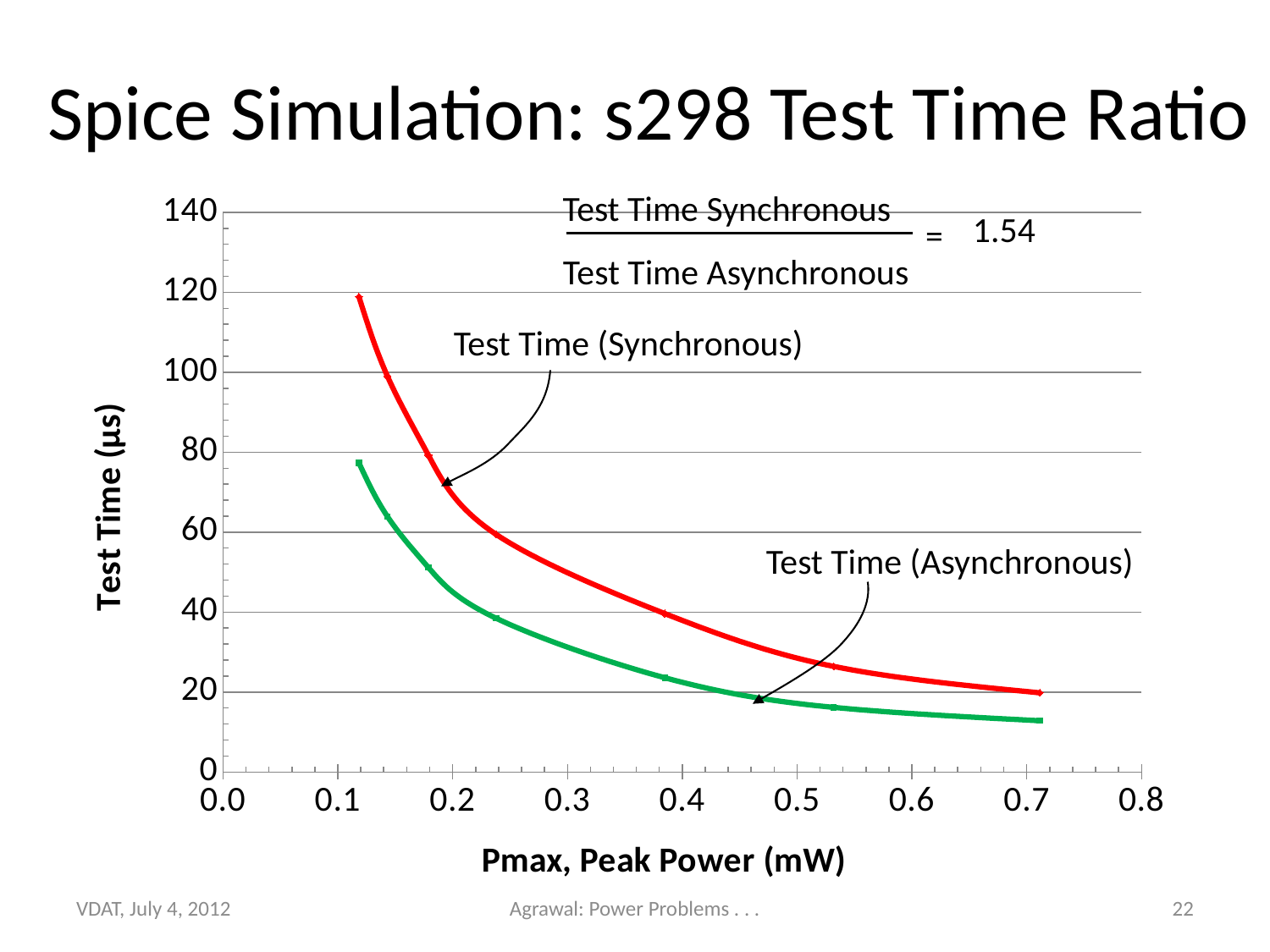

Spice Simulation: s298 Test Time Ratio

### Chart

| Category | Synchronous Clock | Asynchronous Clock |
|---|---|---|
Test Time Synchronous
Test Time Asynchronous
1.54
=
Test Time (Synchronous)

Test Time (Asynchronous)

VDAT, July 4, 2012
Agrawal: Power Problems . . .
22